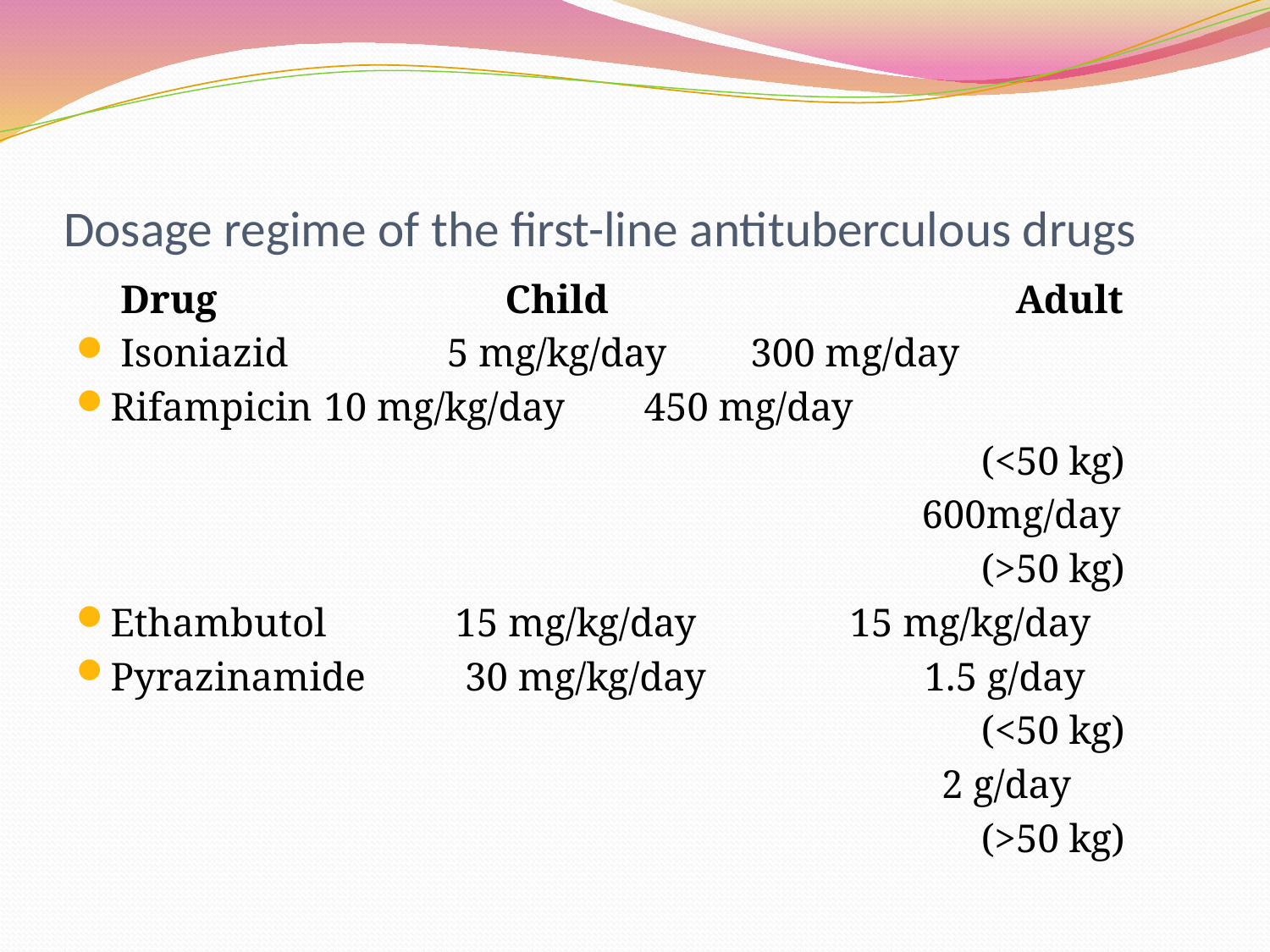

# Dosage regime of the first-line antituberculous drugs
	 Drug                             Child                                         Adult
 Isoniazid                5 mg/kg/day 			300 mg/day
Rifampicin 		10 mg/kg/day 		450 mg/day
                                                                                           (<50 kg)
                                                                                     600mg/day
                                                                                           (>50 kg)
Ethambutol             15 mg/kg/day 	          15 mg/kg/day
Pyrazinamide          30 mg/kg/day                      1.5 g/day
                                                                                           (<50 kg)
                                                                                       2 g/day
                                                                                           (>50 kg)